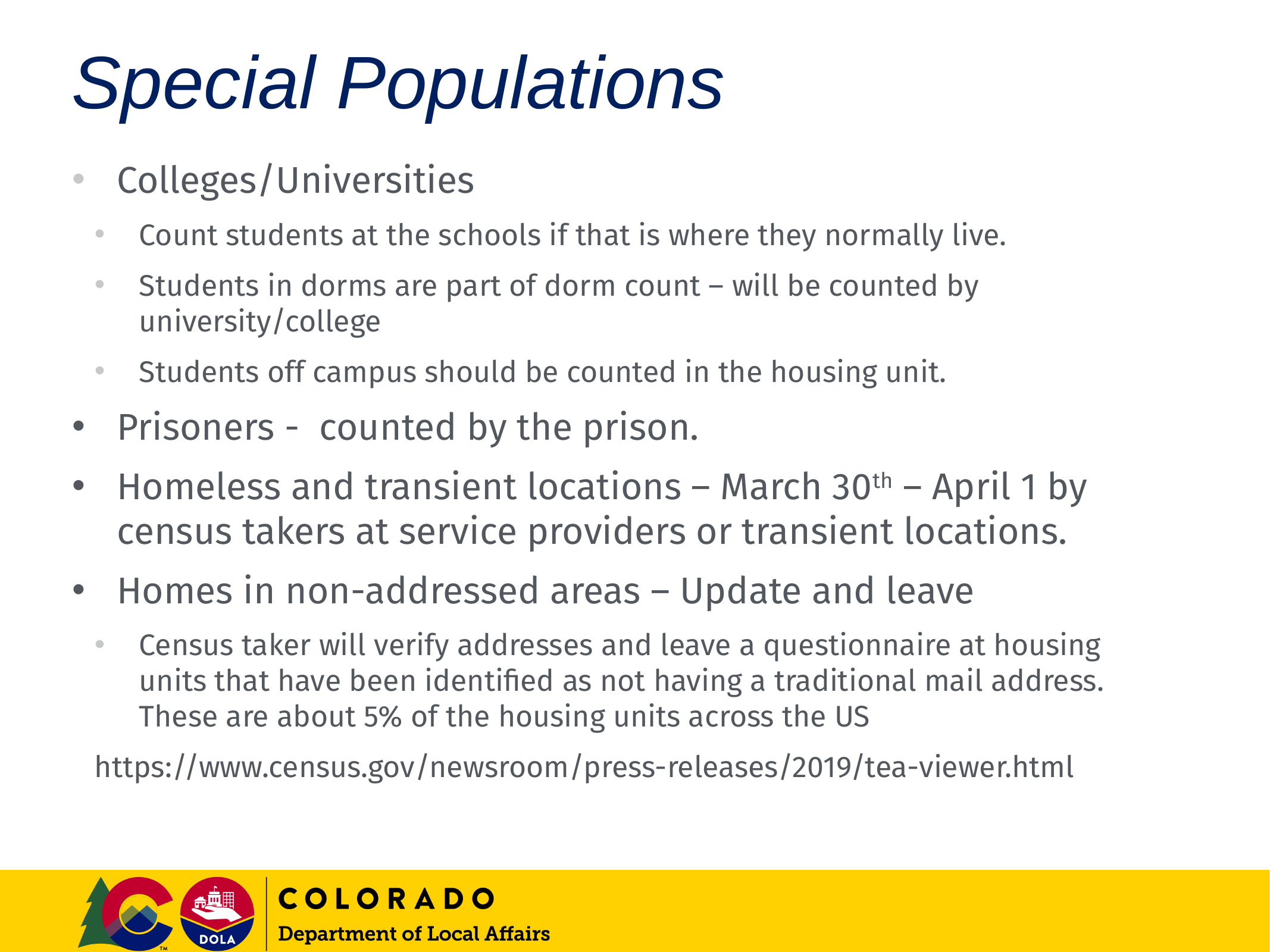

# Special Populations
Colleges/Universities
Count students at the schools if that is where they normally live.
Students in dorms are part of dorm count – will be counted by university/college
Students off campus should be counted in the housing unit.
Prisoners -  counted by the prison.
Homeless and transient locations – March 30th – April 1 by census takers at service providers or transient locations.
Homes in non-addressed areas – Update and leave
Census taker will verify addresses and leave a questionnaire at housing units that have been identified as not having a traditional mail address.  These are about 5% of the housing units across the US
https://www.census.gov/newsroom/press-releases/2019/tea-viewer.html